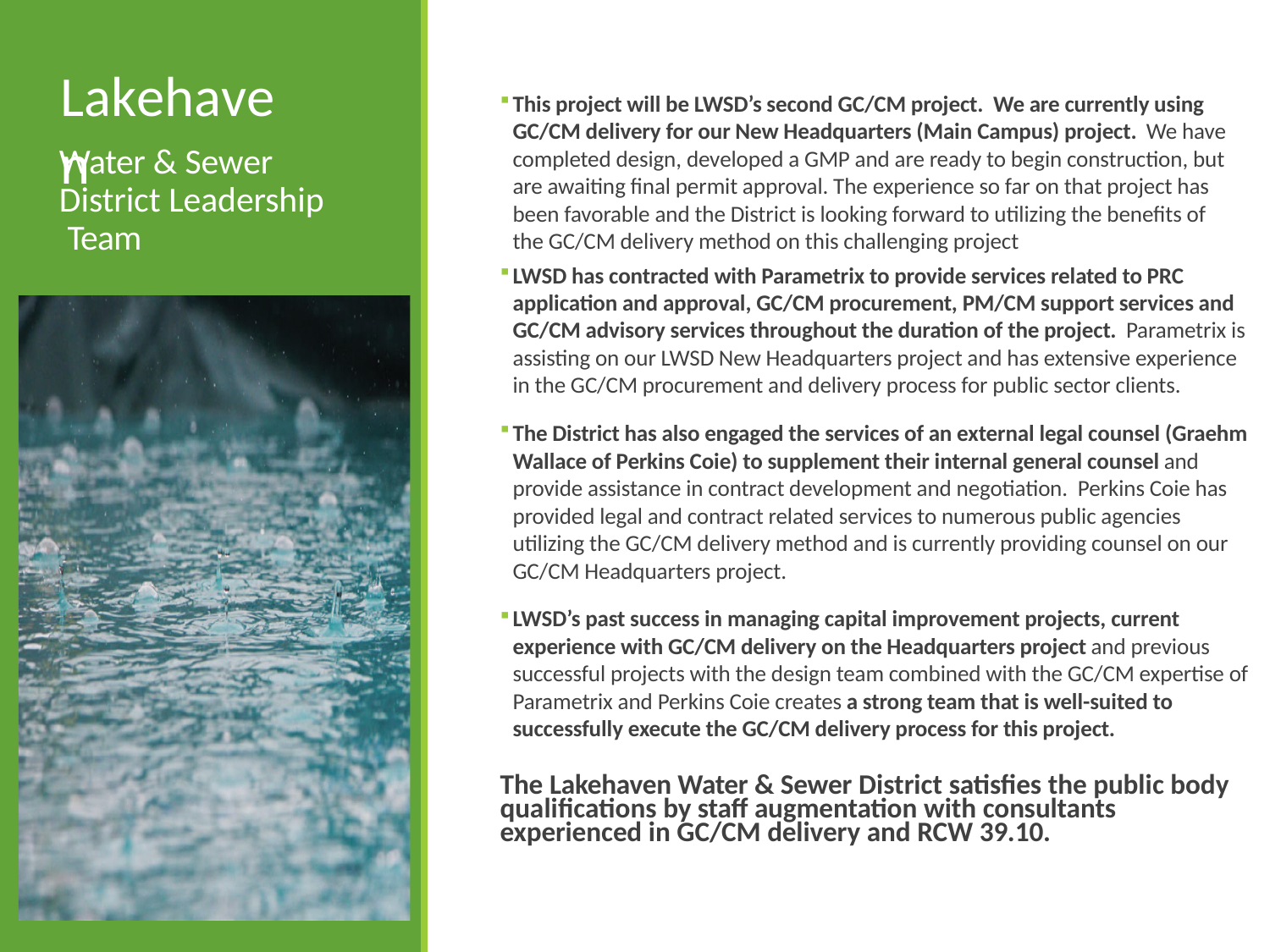

# Lakehaven
This project will be LWSD’s second GC/CM project.  We are currently using GC/CM delivery for our New Headquarters (Main Campus) project.  We have completed design, developed a GMP and are ready to begin construction, but are awaiting final permit approval. The experience so far on that project has been favorable and the District is looking forward to utilizing the benefits of the GC/CM delivery method on this challenging project
Water & Sewer  District Leadership  Team
LWSD has contracted with Parametrix to provide services related to PRC application and approval, GC/CM procurement, PM/CM support services and GC/CM advisory services throughout the duration of the project.  Parametrix is assisting on our LWSD New Headquarters project and has extensive experience in the GC/CM procurement and delivery process for public sector clients.

The District has also engaged the services of an external legal counsel (Graehm Wallace of Perkins Coie) to supplement their internal general counsel and provide assistance in contract development and negotiation.  Perkins Coie has provided legal and contract related services to numerous public agencies utilizing the GC/CM delivery method and is currently providing counsel on our GC/CM Headquarters project.

LWSD’s past success in managing capital improvement projects, current experience with GC/CM delivery on the Headquarters project and previous successful projects with the design team combined with the GC/CM expertise of Parametrix and Perkins Coie creates a strong team that is well-suited to successfully execute the GC/CM delivery process for this project.

The Lakehaven Water & Sewer District satisfies the public body  qualifications by staff augmentation with consultants experienced in GC/CM delivery and RCW 39.10.